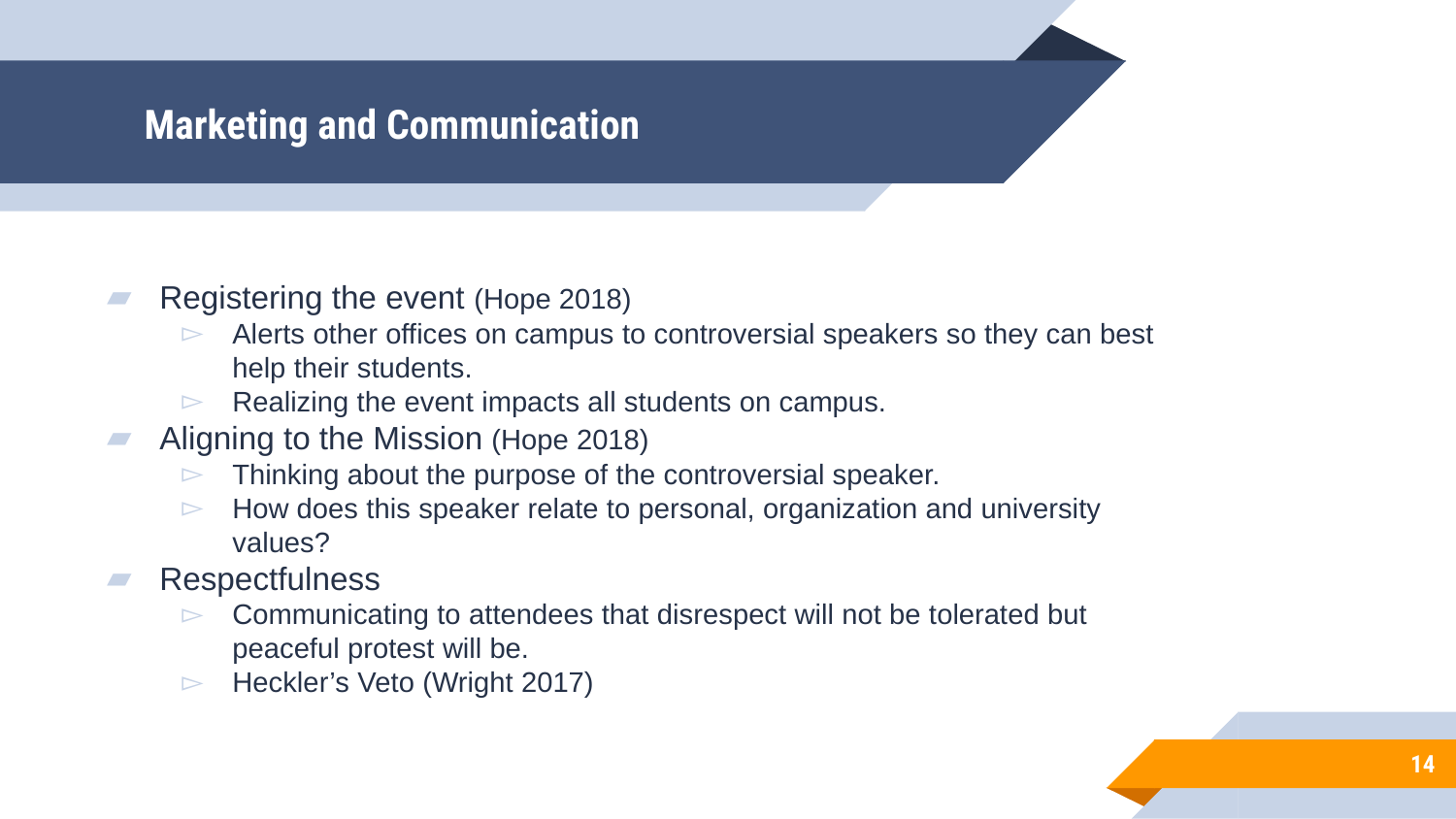

# Marketing and Communication
Registering the event (Hope 2018)
Alerts other offices on campus to controversial speakers so they can best help their students.
Realizing the event impacts all students on campus.
Aligning to the Mission (Hope 2018)
Thinking about the purpose of the controversial speaker.
How does this speaker relate to personal, organization and university values?
Respectfulness
Communicating to attendees that disrespect will not be tolerated but peaceful protest will be.
Heckler’s Veto (Wright 2017)
14